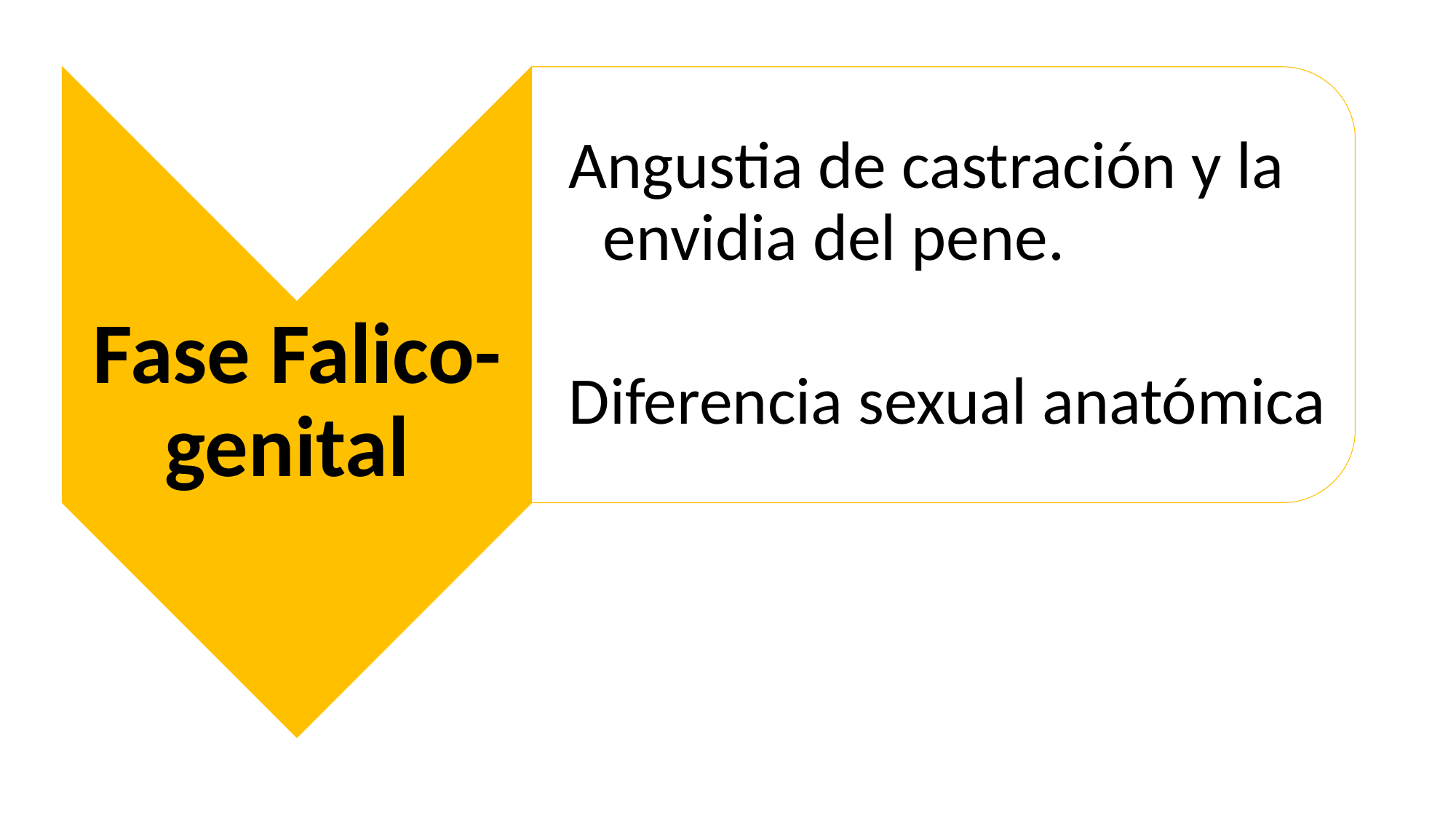

Fase Falico-genital
Angustia de castración y la envidia del pene.

Diferencia sexual anatómica